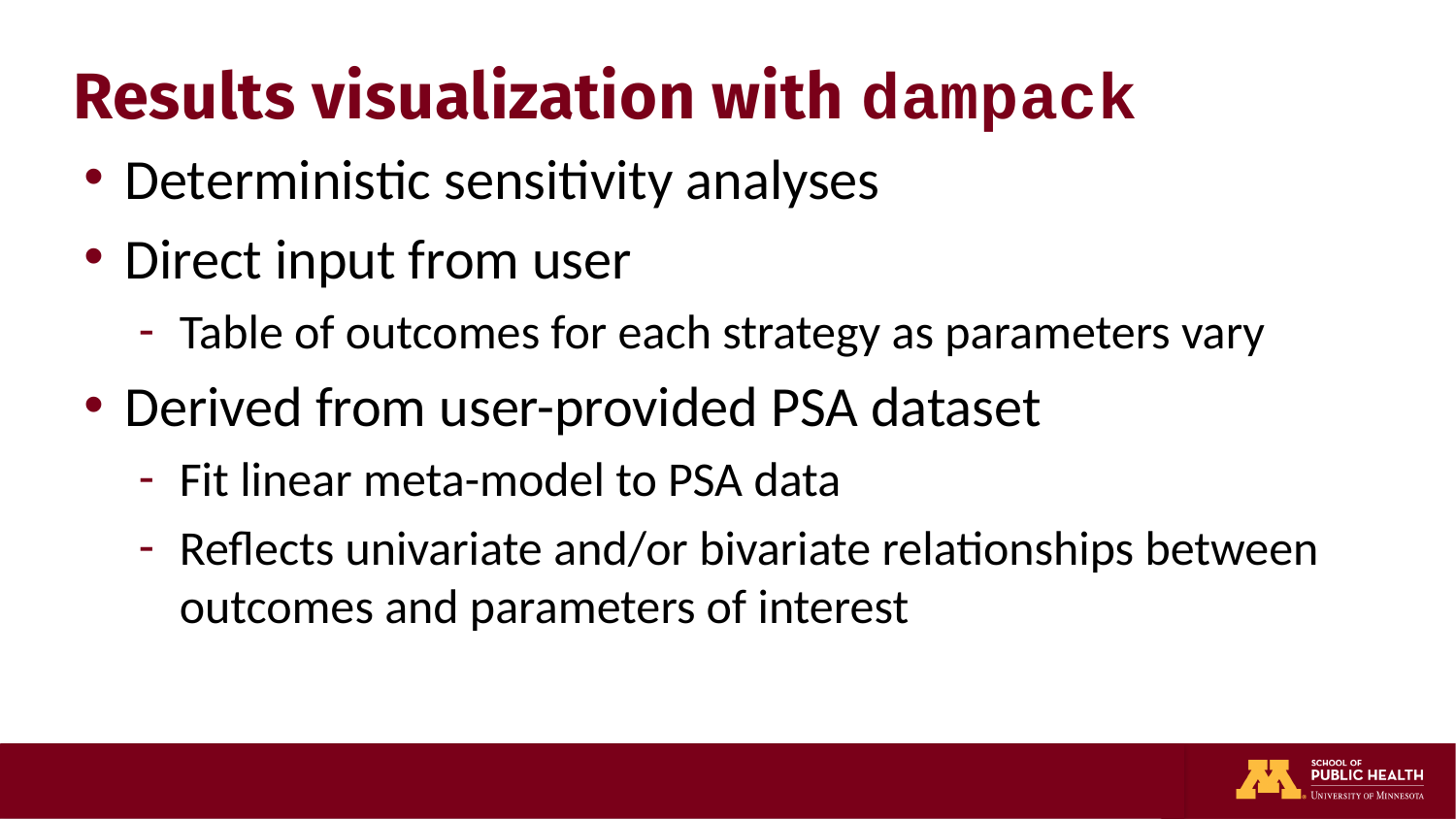

# Results visualization with dampack
Deterministic sensitivity analyses
Direct input from user
Table of outcomes for each strategy as parameters vary
Derived from user-provided PSA dataset
Fit linear meta-model to PSA data
Reflects univariate and/or bivariate relationships between outcomes and parameters of interest